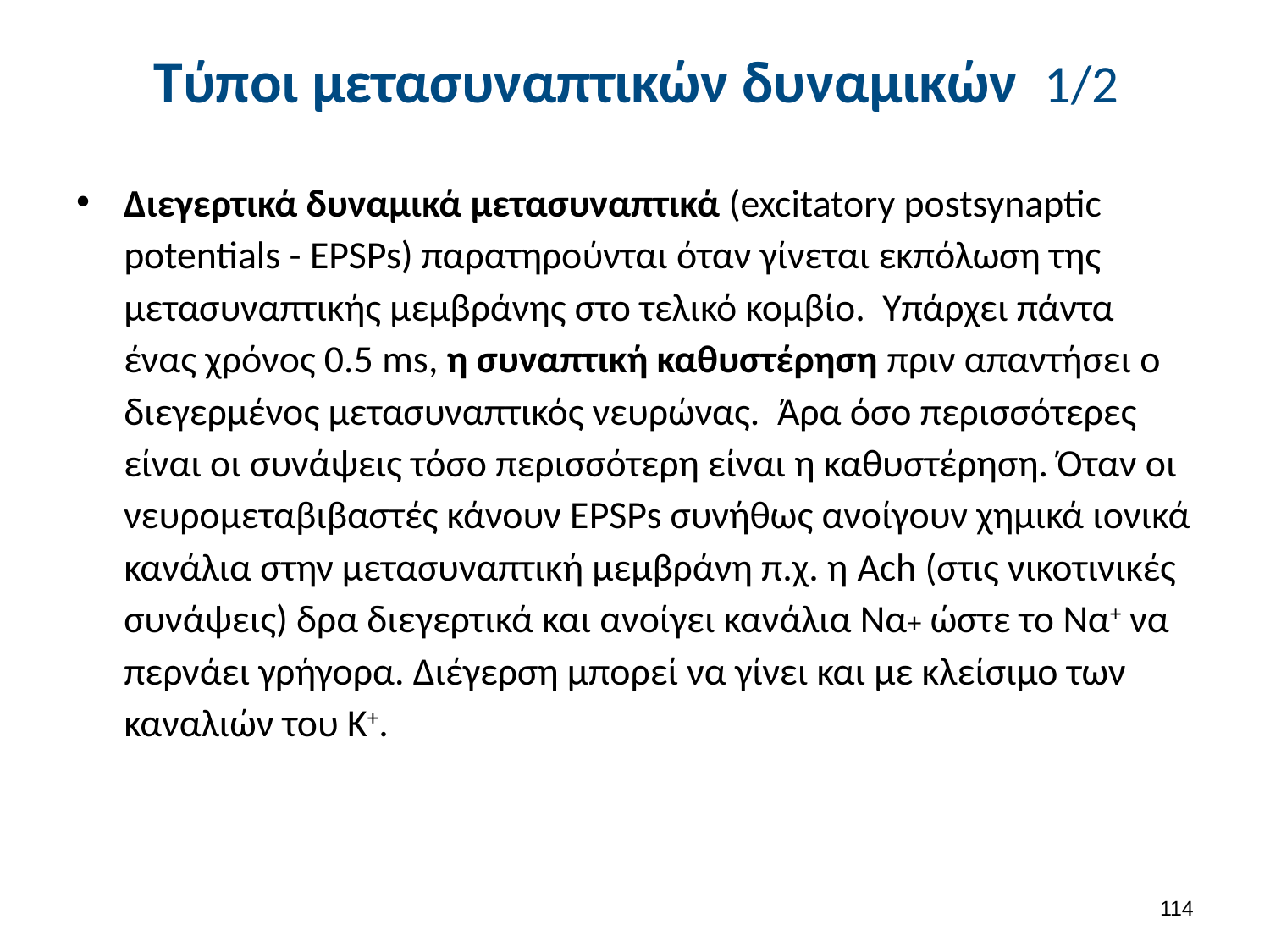

# Τύποι μετασυναπτικών δυναμικών  1/2
Διεγερτικά δυναμικά μετασυναπτικά (excitatory postsynaptic potentials - EPSPs) παρατηρούνται όταν γίνεται εκπόλωση της μετασυναπτικής μεμβράνης στο τελικό κομβίο.  Υπάρχει πάντα ένας χρόνος 0.5 ms, η συναπτική καθυστέρηση πριν απαντήσει ο διεγερμένος μετασυναπτικός νευρώνας.  Άρα όσο περισσότερες είναι οι συνάψεις τόσο περισσότερη είναι η καθυστέρηση. Όταν οι νευρομεταβιβαστές κάνουν ΕPSPs συνήθως ανοίγουν χημικά ιονικά κανάλια στην μετασυναπτική μεμβράνη π.χ. η Ach (στις νικοτινικές συνάψεις) δρα διεγερτικά και ανοίγει κανάλια Να+ ώστε το Να+ να περνάει γρήγορα. Διέγερση μπορεί να γίνει και με κλείσιμο των καναλιών του Κ+.
114